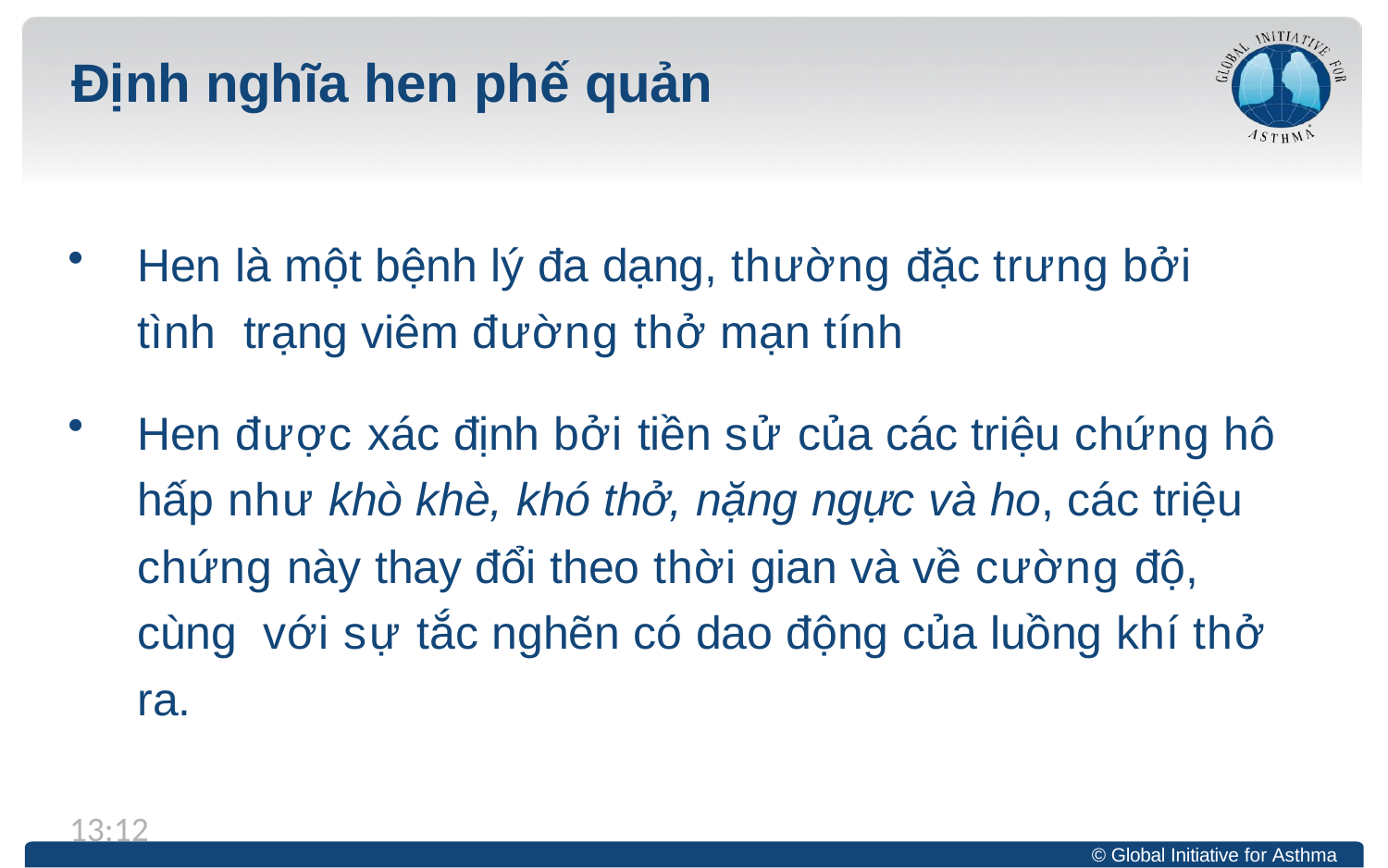

# Định nghĩa hen phế quản
Hen là một bệnh lý đa dạng, thường đặc trưng bởi tình  trạng viêm đường thở mạn tính
Hen được xác định bởi tiền sử của các triệu chứng hô  hấp như khò khè, khó thở, nặng ngực và ho, các triệu  chứng này thay đổi theo thời gian và về cường độ, cùng  với sự tắc nghẽn có dao động của luồng khí thở ra.
13:12
© Global Initiative for Asthma